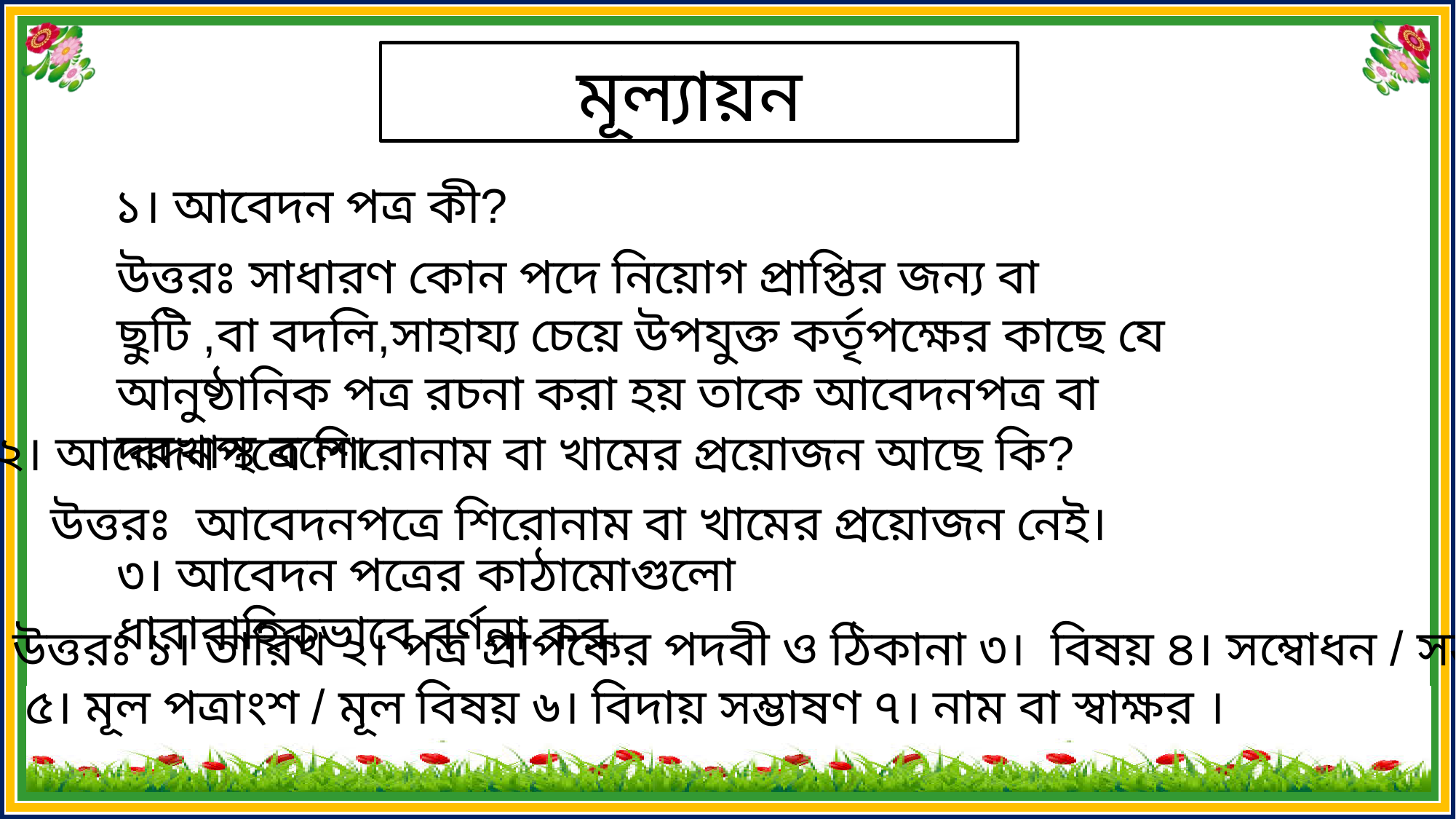

মূল্যায়ন
১। আবেদন পত্র কী?
উত্তরঃ সাধারণ কোন পদে নিয়োগ প্রাপ্তির জন্য বা ছুটি ,বা বদলি,সাহায্য চেয়ে উপযুক্ত কর্তৃপক্ষের কাছে যে আনুষ্ঠানিক পত্র রচনা করা হয় তাকে আবেদনপত্র বা দরখাস্থ বলে।
২। আবেদনপত্রে শিরোনাম বা খামের প্রয়োজন আছে কি?
উত্তরঃ  আবেদনপত্রে শিরোনাম বা খামের প্রয়োজন নেই।
৩। আবেদন পত্রের কাঠামোগুলো ধারাবাহিকভাবে বর্ণনা কর।
উত্তরঃ ১। তারিখ ২। পত্র প্রাপকের পদবী ও ঠিকানা ৩।  বিষয় ৪। সম্বোধন / সম্ভাষণ
 ৫। মূল পত্রাংশ / মূল বিষয় ৬। বিদায় সম্ভাষণ ৭। নাম বা স্বাক্ষর ।